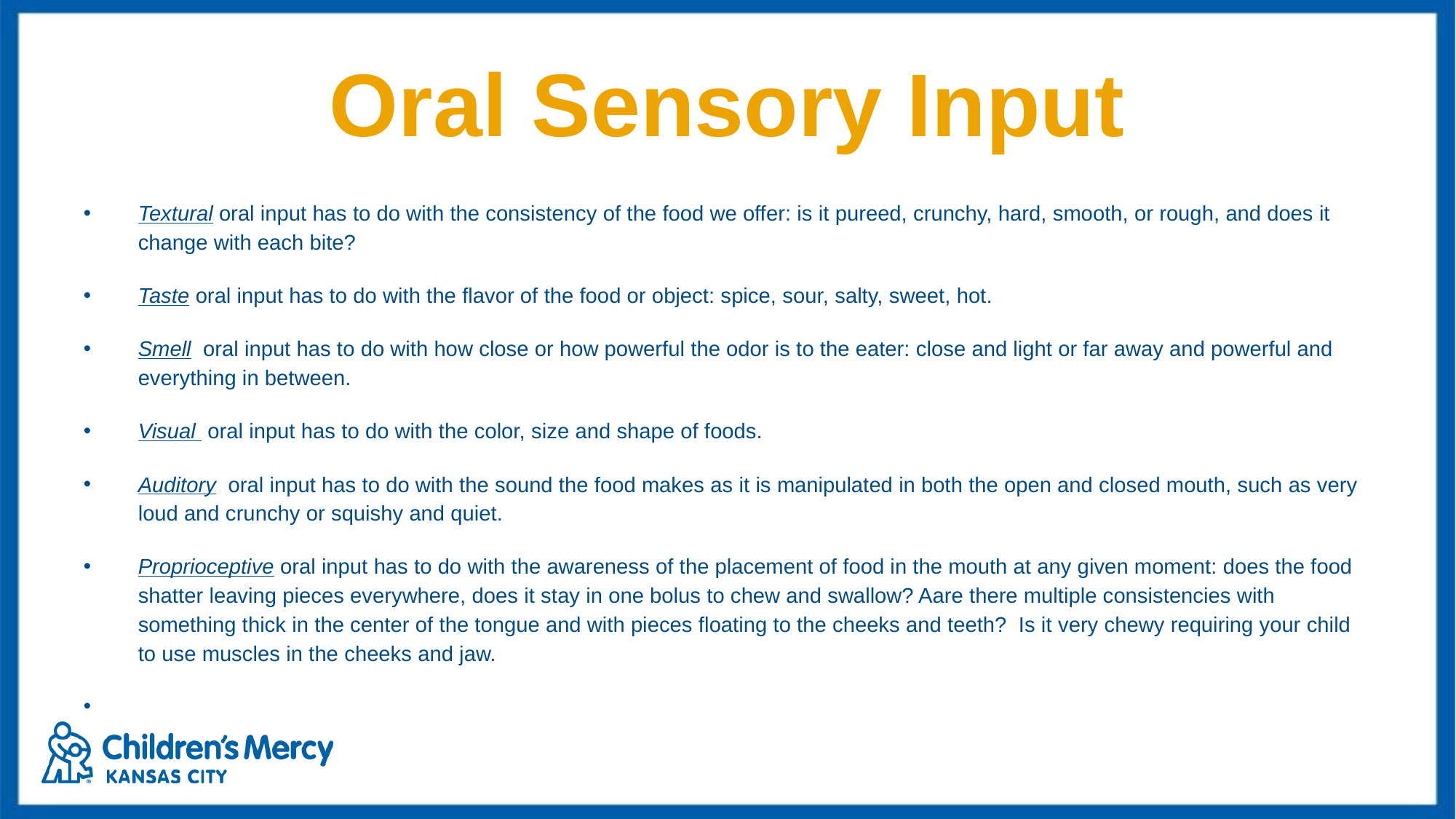

# Oral Sensory Input
Textural oral input has to do with the consistency of the food we offer: is it pureed, crunchy, hard, smooth, or rough, and does it change with each bite?
Taste oral input has to do with the flavor of the food or object: spice, sour, salty, sweet, hot.
Smell  oral input has to do with how close or how powerful the odor is to the eater: close and light or far away and powerful and everything in between.
Visual  oral input has to do with the color, size and shape of foods.
Auditory  oral input has to do with the sound the food makes as it is manipulated in both the open and closed mouth, such as very loud and crunchy or squishy and quiet.
Proprioceptive oral input has to do with the awareness of the placement of food in the mouth at any given moment: does the food shatter leaving pieces everywhere, does it stay in one bolus to chew and swallow? Aare there multiple consistencies with something thick in the center of the tongue and with pieces floating to the cheeks and teeth?  Is it very chewy requiring your child to use muscles in the cheeks and jaw.